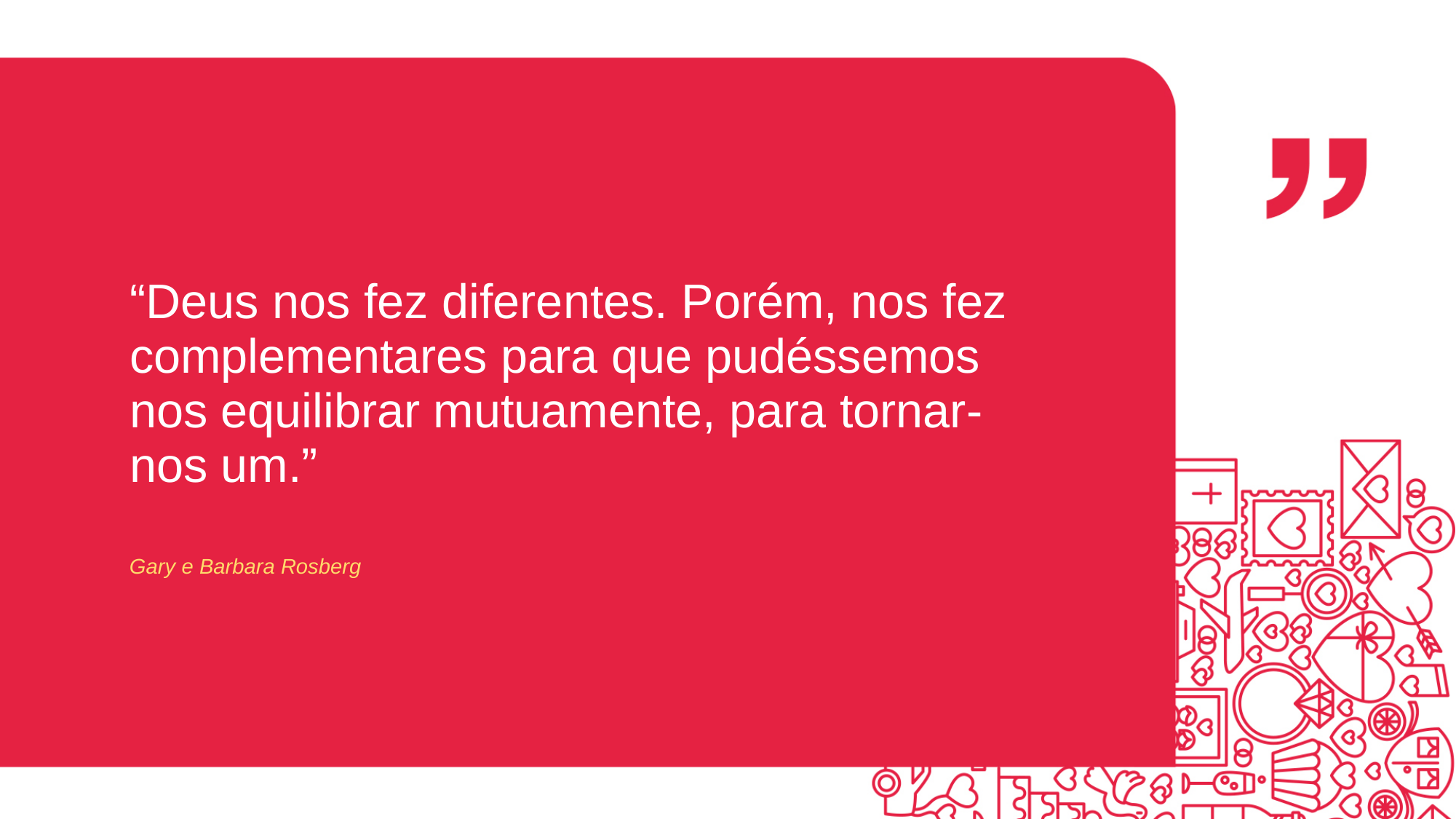

“Deus nos fez diferentes. Porém, nos fez complementares para que pudéssemos nos equilibrar mutuamente, para tornar-nos um.”
Gary e Barbara Rosberg